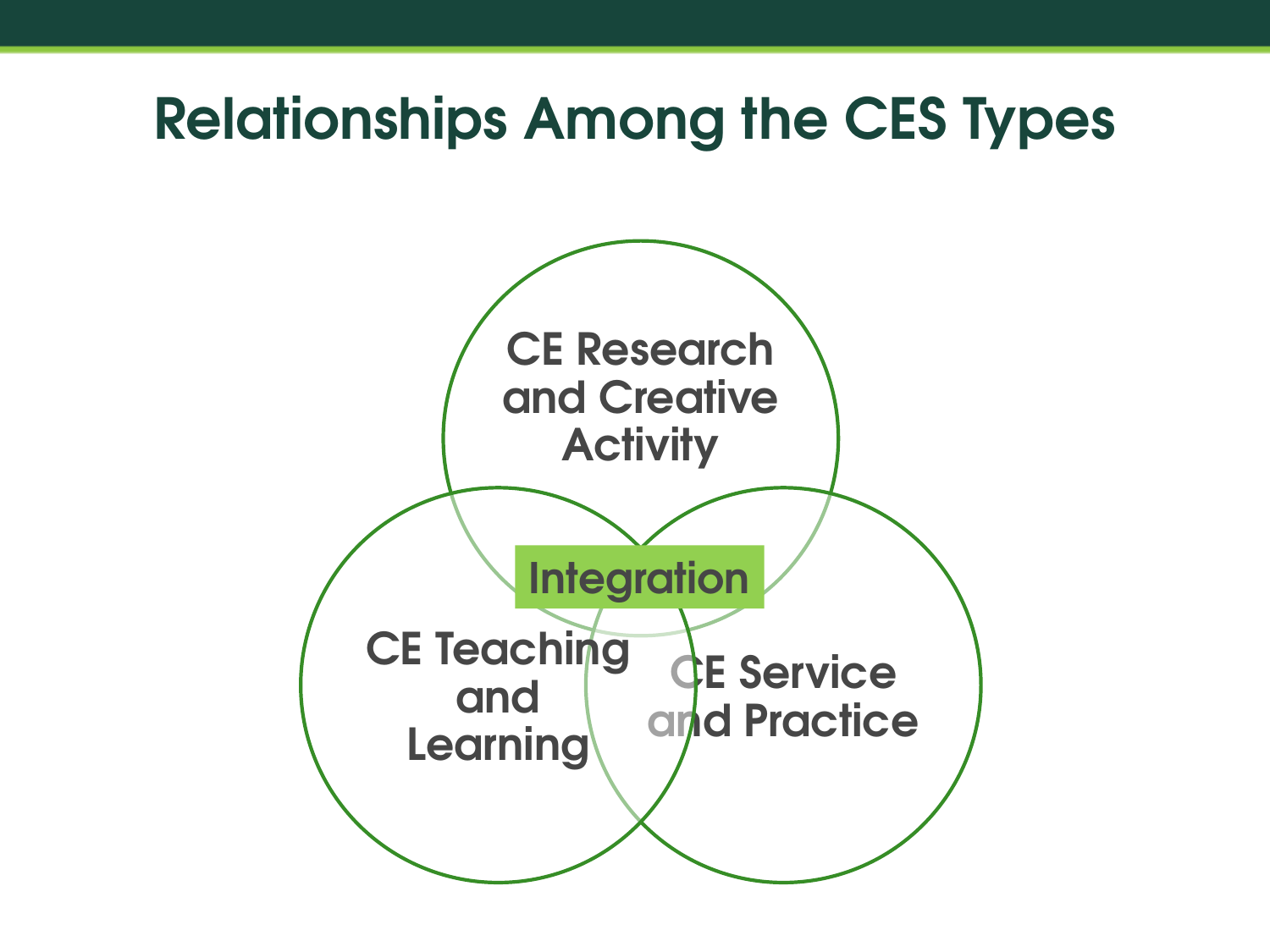

# Relationships Among the CES Types
CE Research and Creative Activity
CE Service and Practice
CE Teaching and Learning
Integration